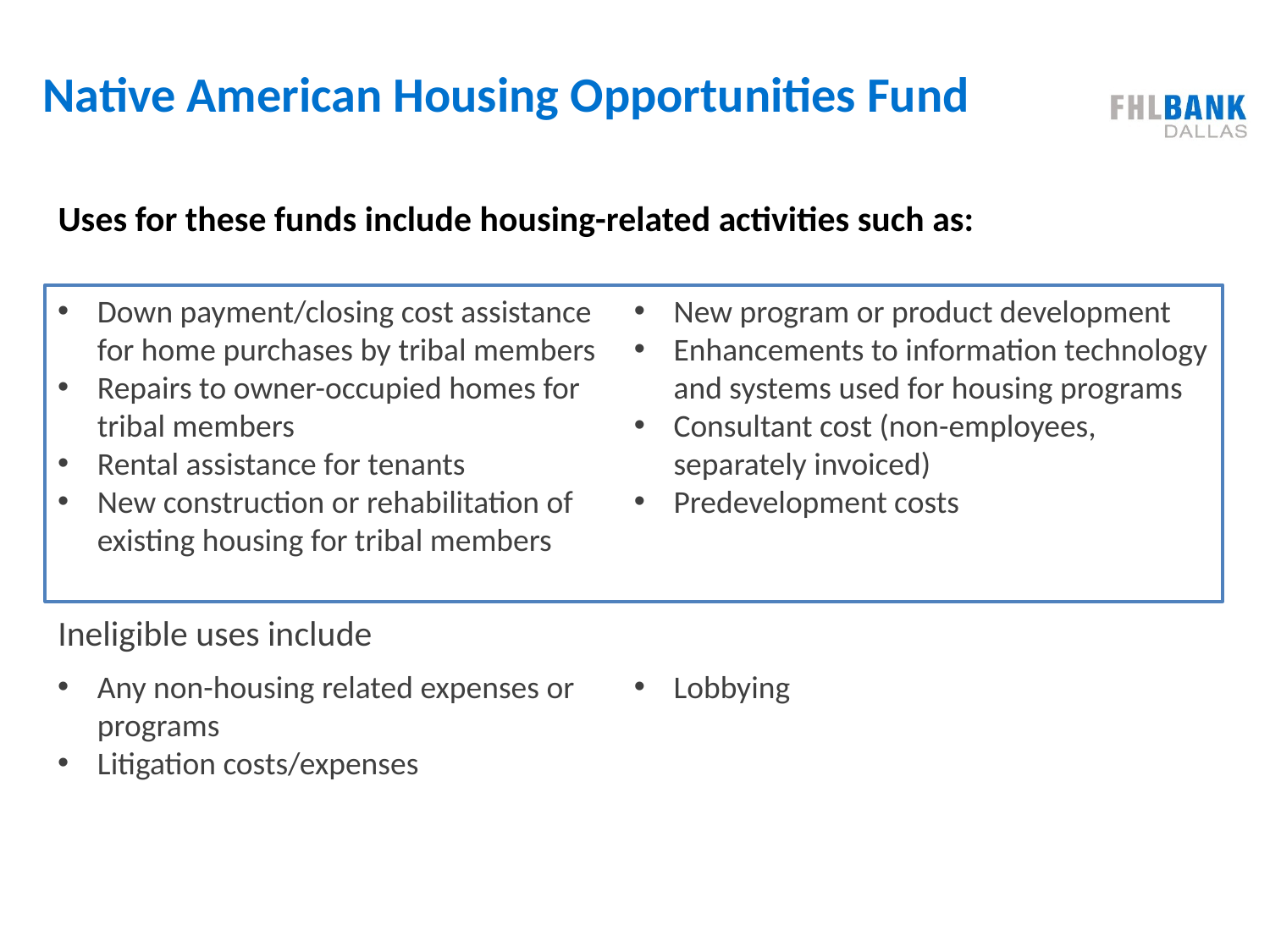

# Native American Housing Opportunities Fund
Uses for these funds include housing-related activities such as:

Down payment/closing cost assistance for home purchases by tribal members
Repairs to owner-occupied homes for tribal members
Rental assistance for tenants
New construction or rehabilitation of existing housing for tribal members
New program or product development
Enhancements to information technology and systems used for housing programs
Consultant cost (non-employees, separately invoiced)
Predevelopment costs
Ineligible uses include
Any non-housing related expenses or programs
Litigation costs/expenses
Lobbying